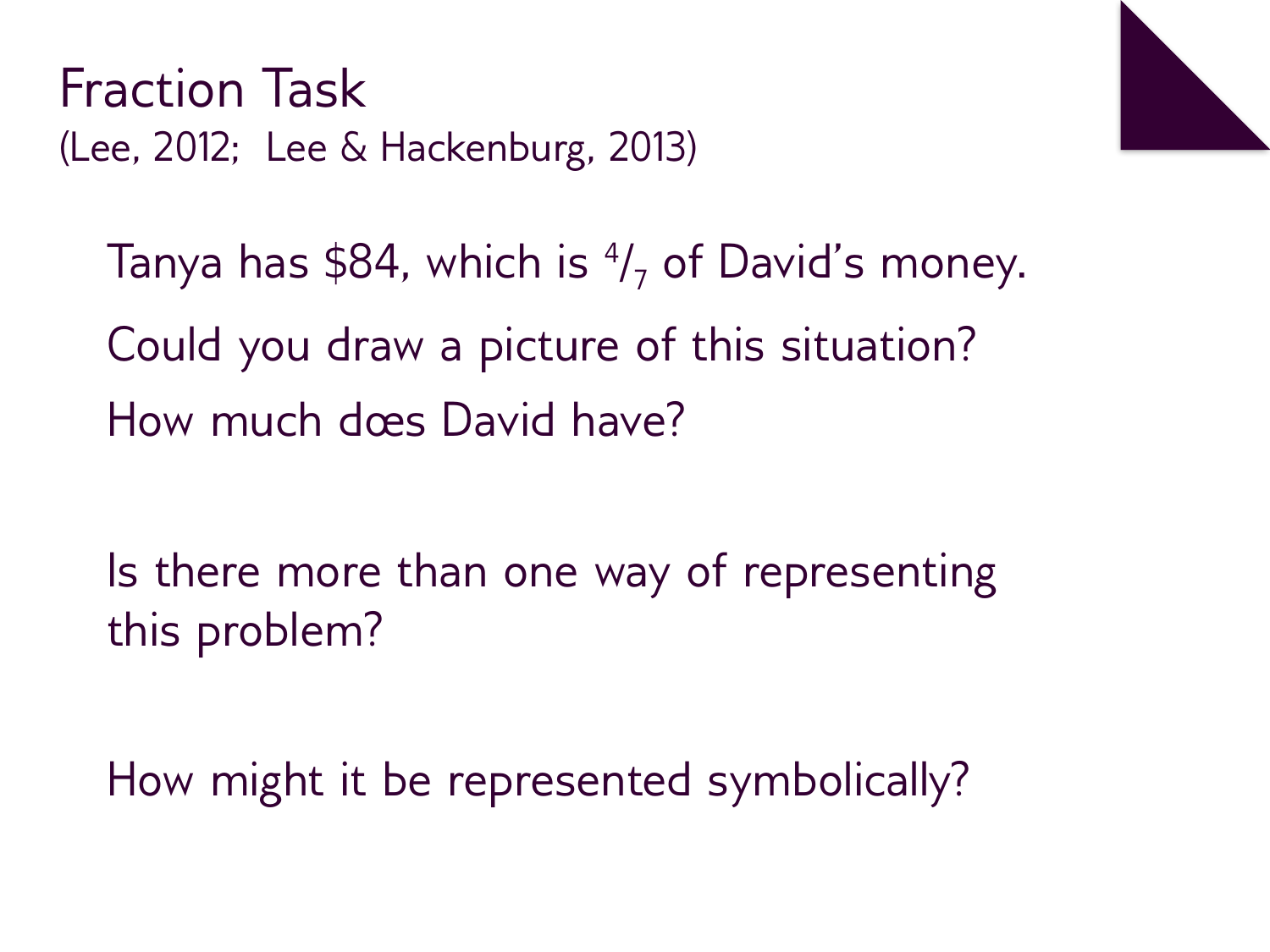

# Fraction Task (Lee, 2012;  Lee & Hackenburg, 2013)
	Tanya has $84, which is 4/7 of David’s money.
	Could you draw a picture of this situation?
	How much does David have?

	Is there more than one way of representing this problem?

	How might it be represented symbolically?